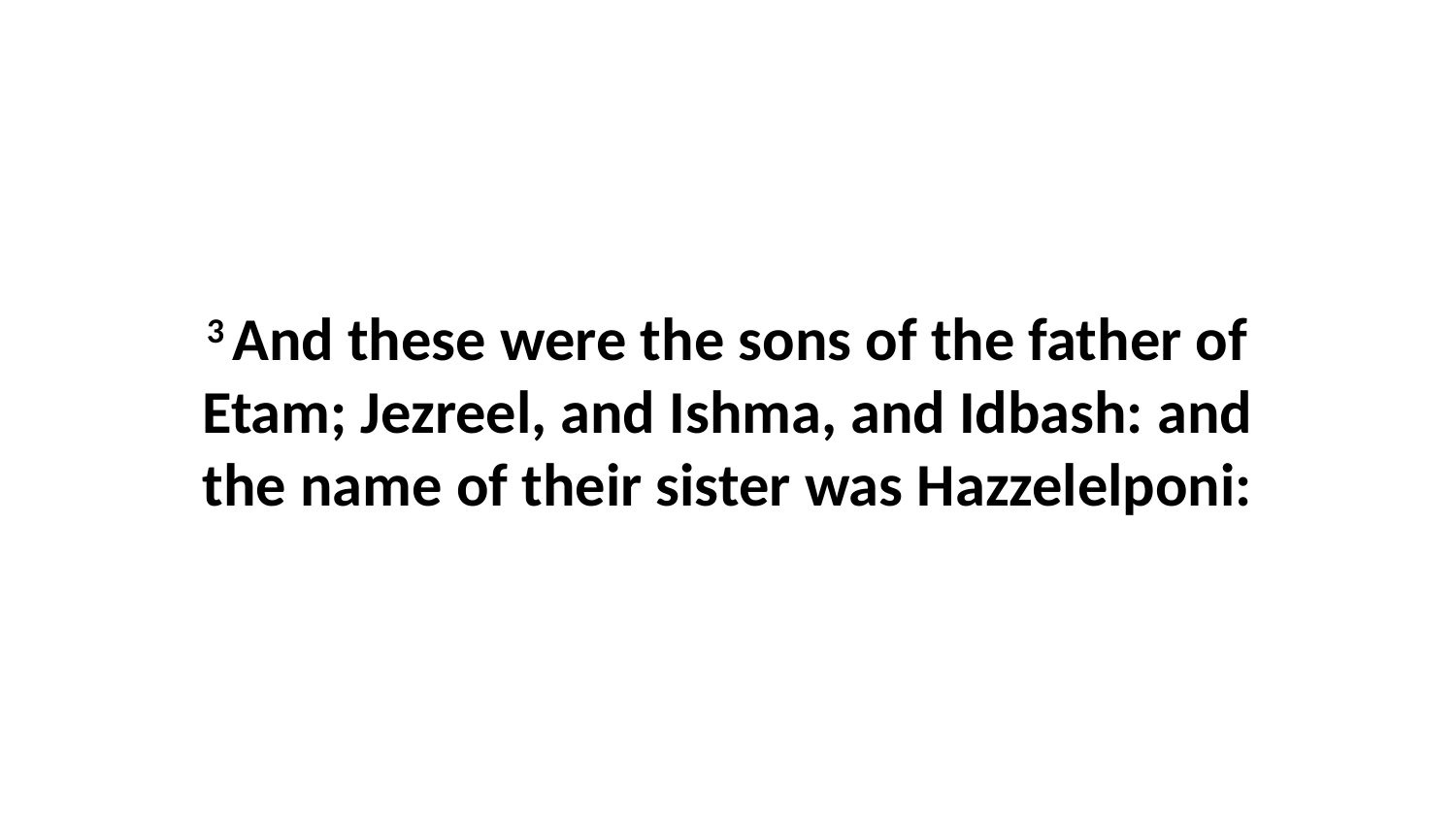

3 And these were the sons of the father of Etam; Jezreel, and Ishma, and Idbash: and the name of their sister was Hazzelelponi: